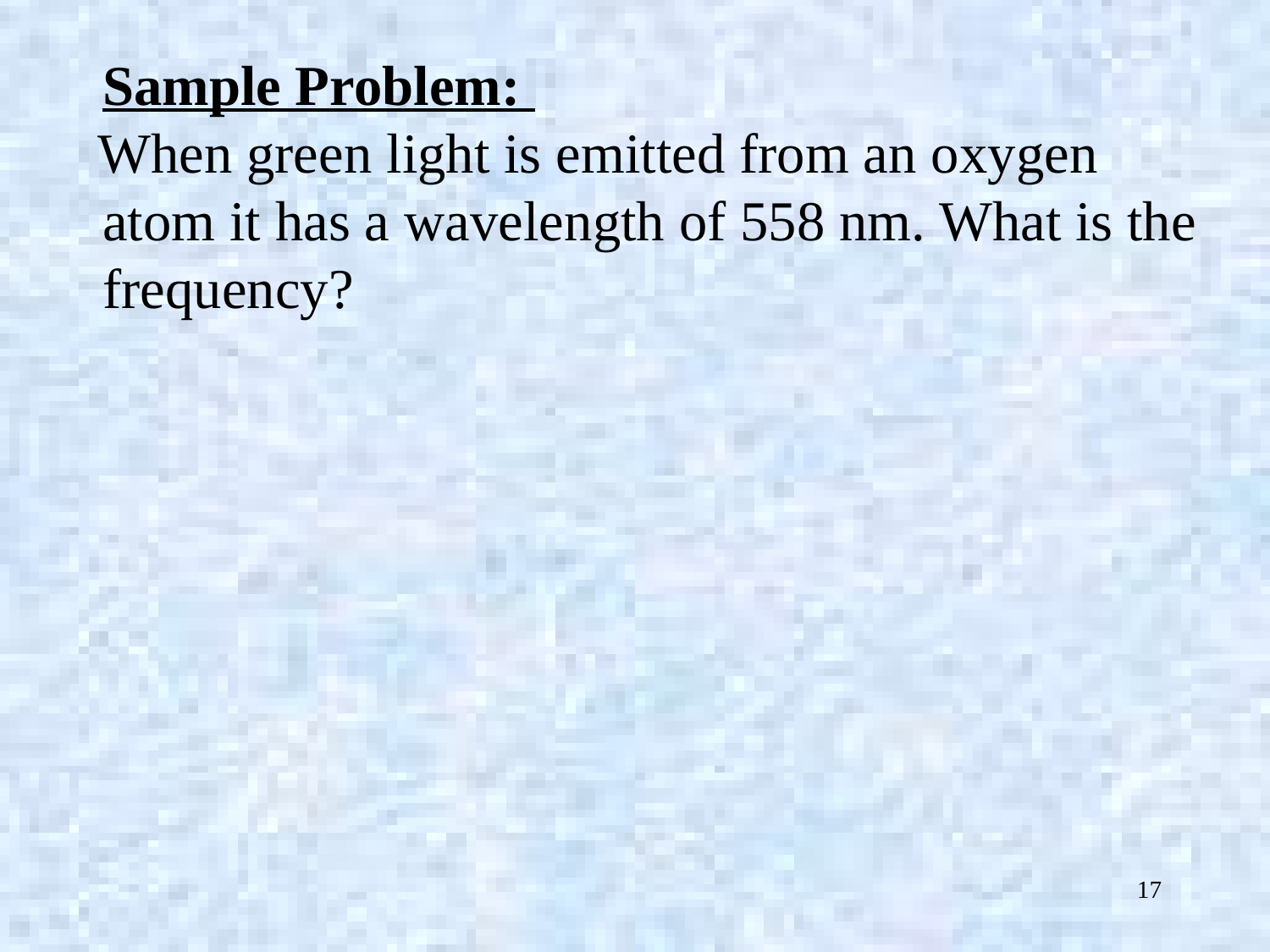

Sample Problem:
   When green light is emitted from an oxygen atom it has a wavelength of 558 nm. What is the frequency?

17